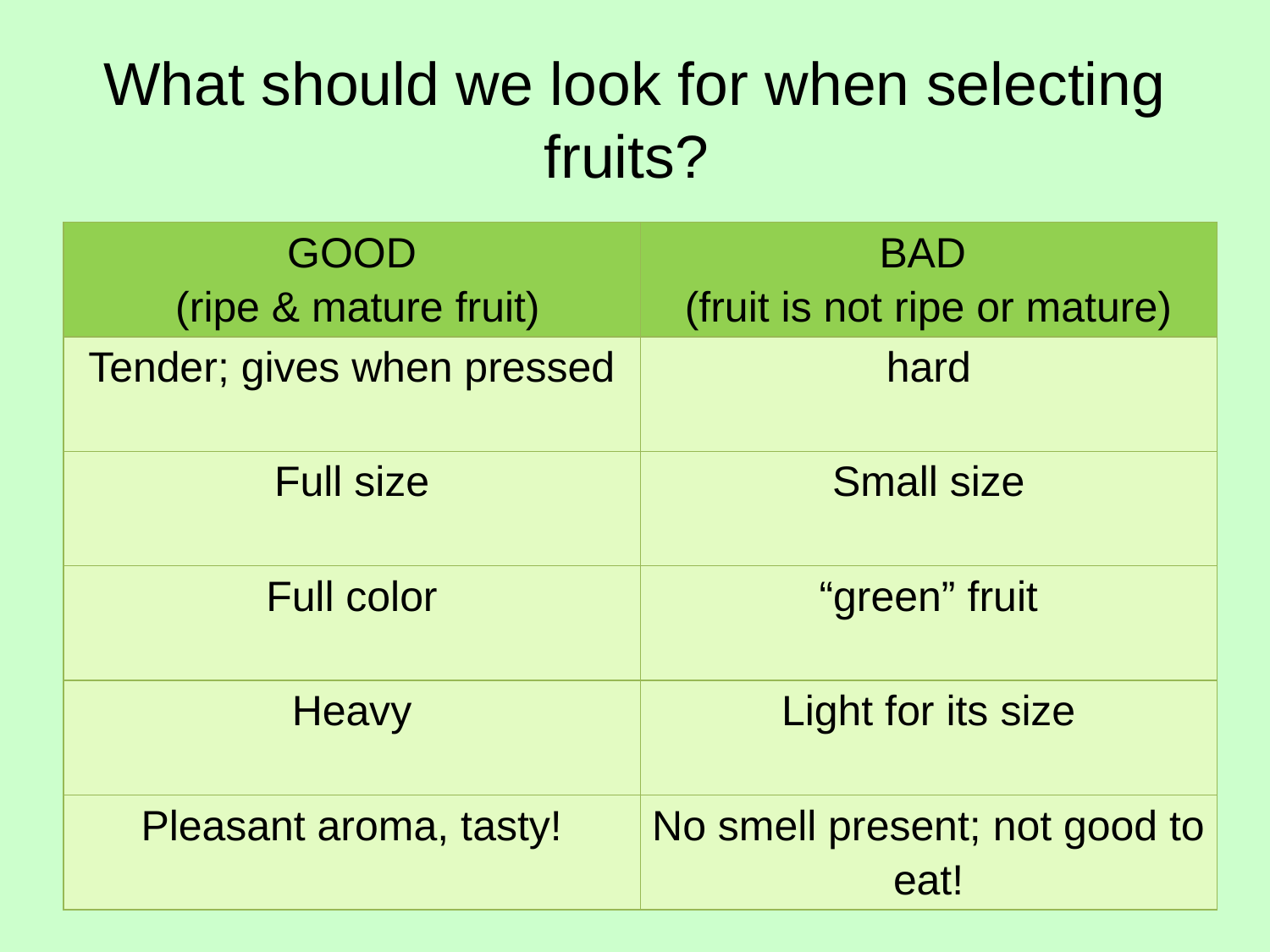

# What should we look for when selecting fruits?
| GOOD (ripe & mature fruit) | BAD (fruit is not ripe or mature) |
| --- | --- |
| Tender; gives when pressed | hard |
| Full size | Small size |
| Full color | “green” fruit |
| Heavy | Light for its size |
| Pleasant aroma, tasty! | No smell present; not good to eat! |